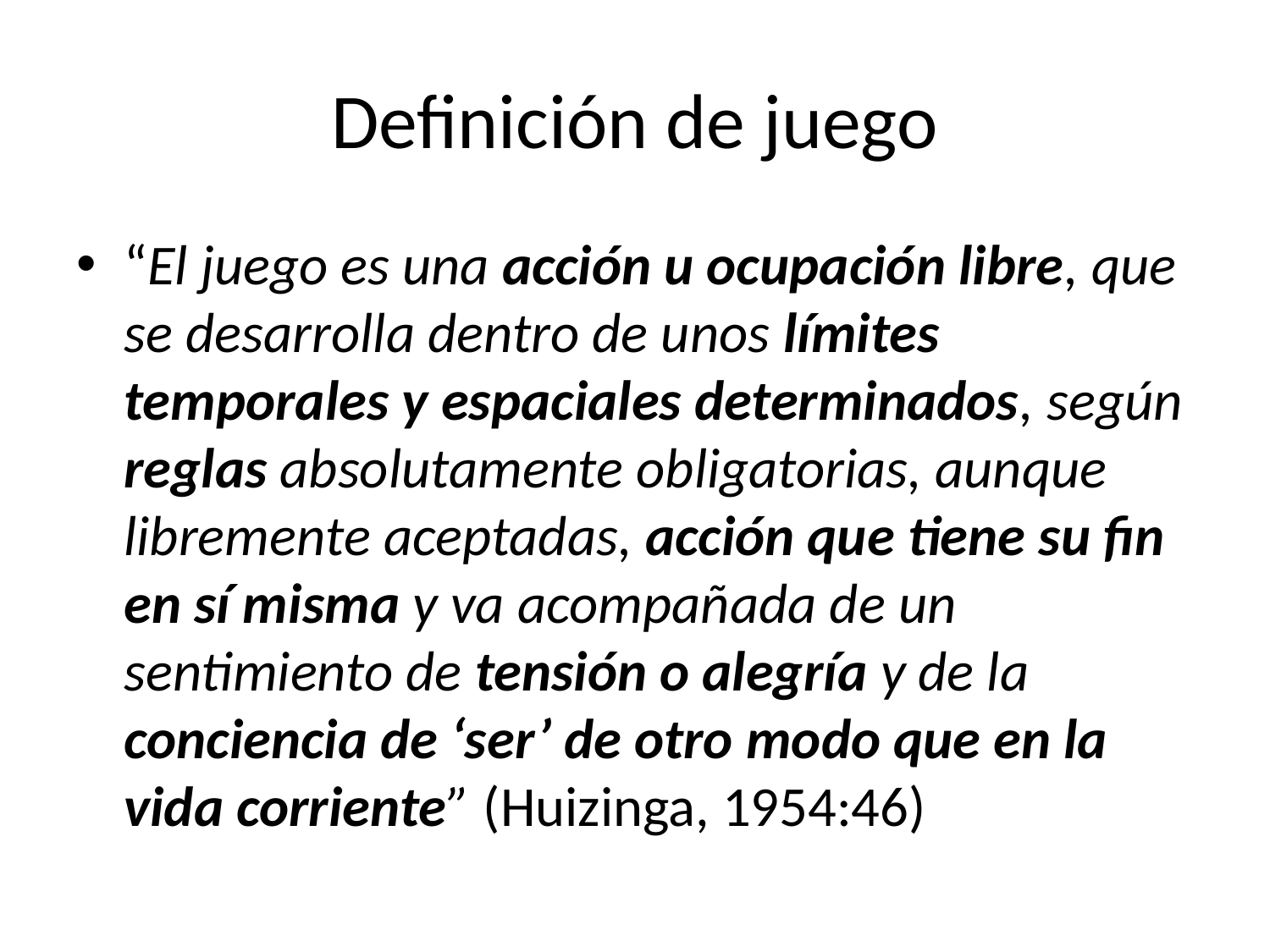

# Definición de juego
“El juego es una acción u ocupación libre, que se desarrolla dentro de unos límites temporales y espaciales determinados, según reglas absolutamente obligatorias, aunque libremente aceptadas, acción que tiene su fin en sí misma y va acompañada de un sentimiento de tensión o alegría y de la conciencia de ‘ser’ de otro modo que en la vida corriente” (Huizinga, 1954:46)